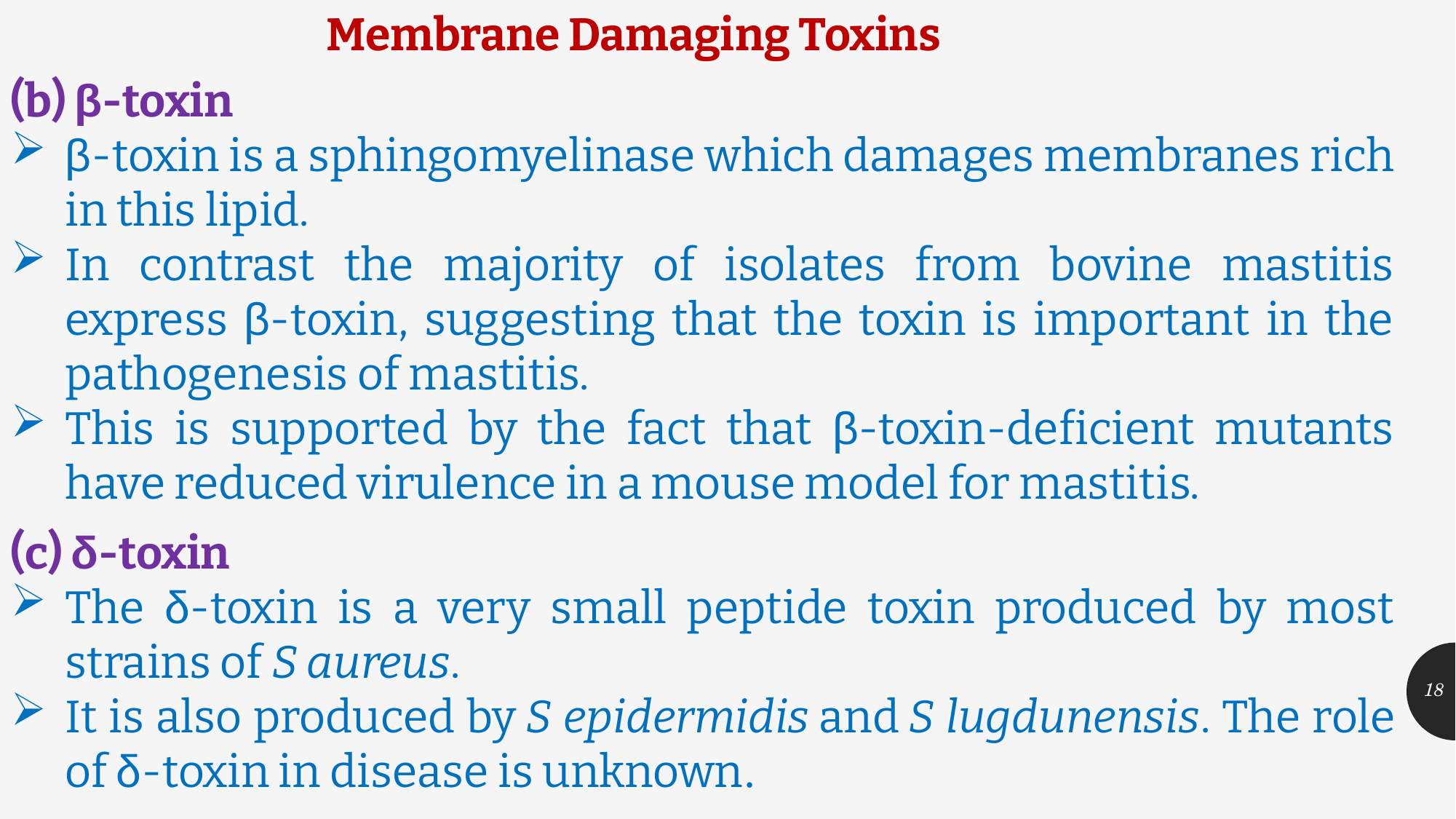

Membrane Damaging Toxins
(b) β-toxin
β-toxin is a sphingomyelinase which damages membranes rich in this lipid.
In contrast the majority of isolates from bovine mastitis express β-toxin, suggesting that the toxin is important in the pathogenesis of mastitis.
This is supported by the fact that β-toxin-deficient mutants have reduced virulence in a mouse model for mastitis.
(c) δ-toxin
The δ-toxin is a very small peptide toxin produced by most strains of S aureus.
It is also produced by S epidermidis and S lugdunensis. The role of δ-toxin in disease is unknown.

18